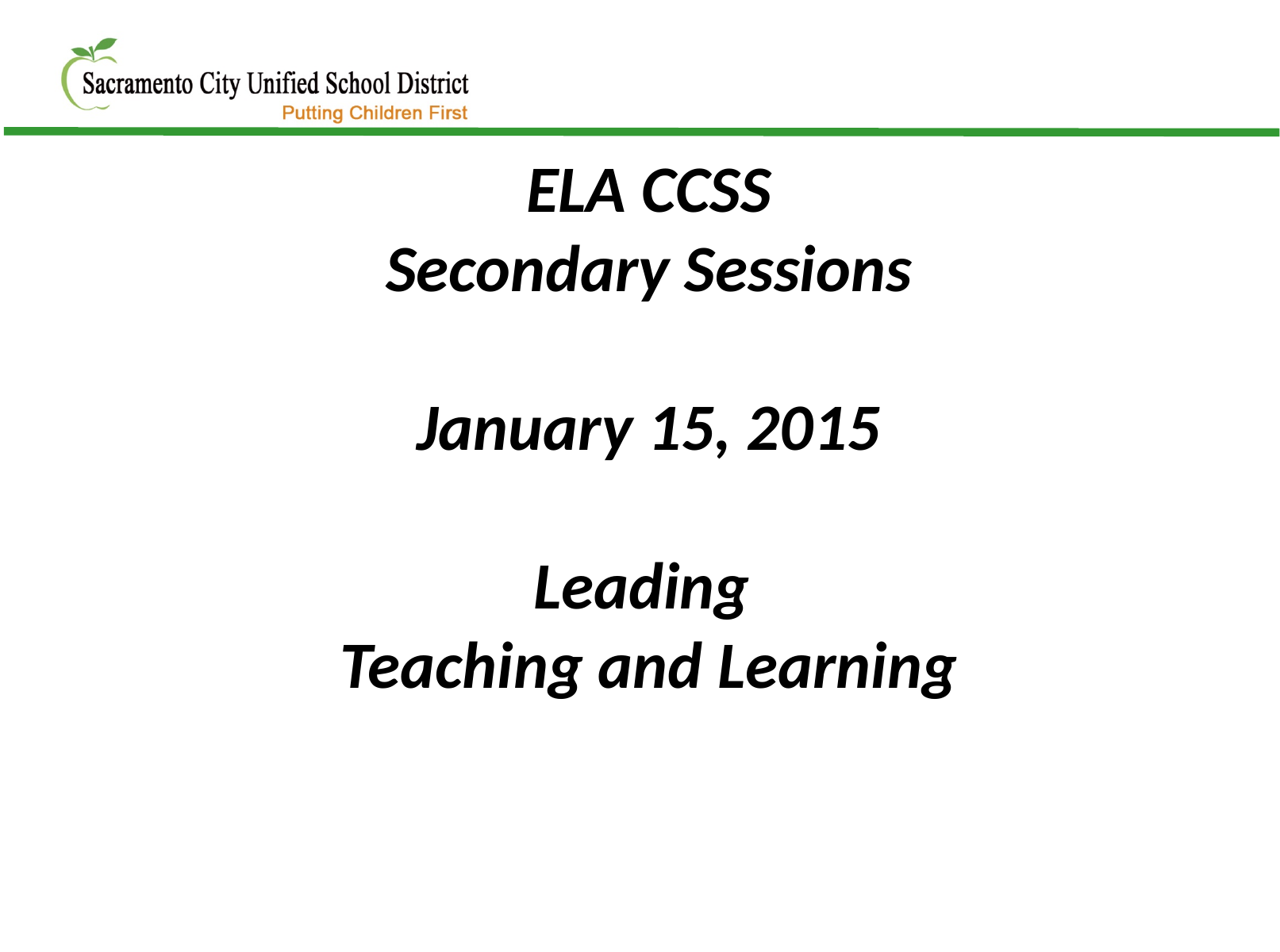

ELA CCSS
Secondary Sessions

January 15, 2015

Leading
Teaching and Learning